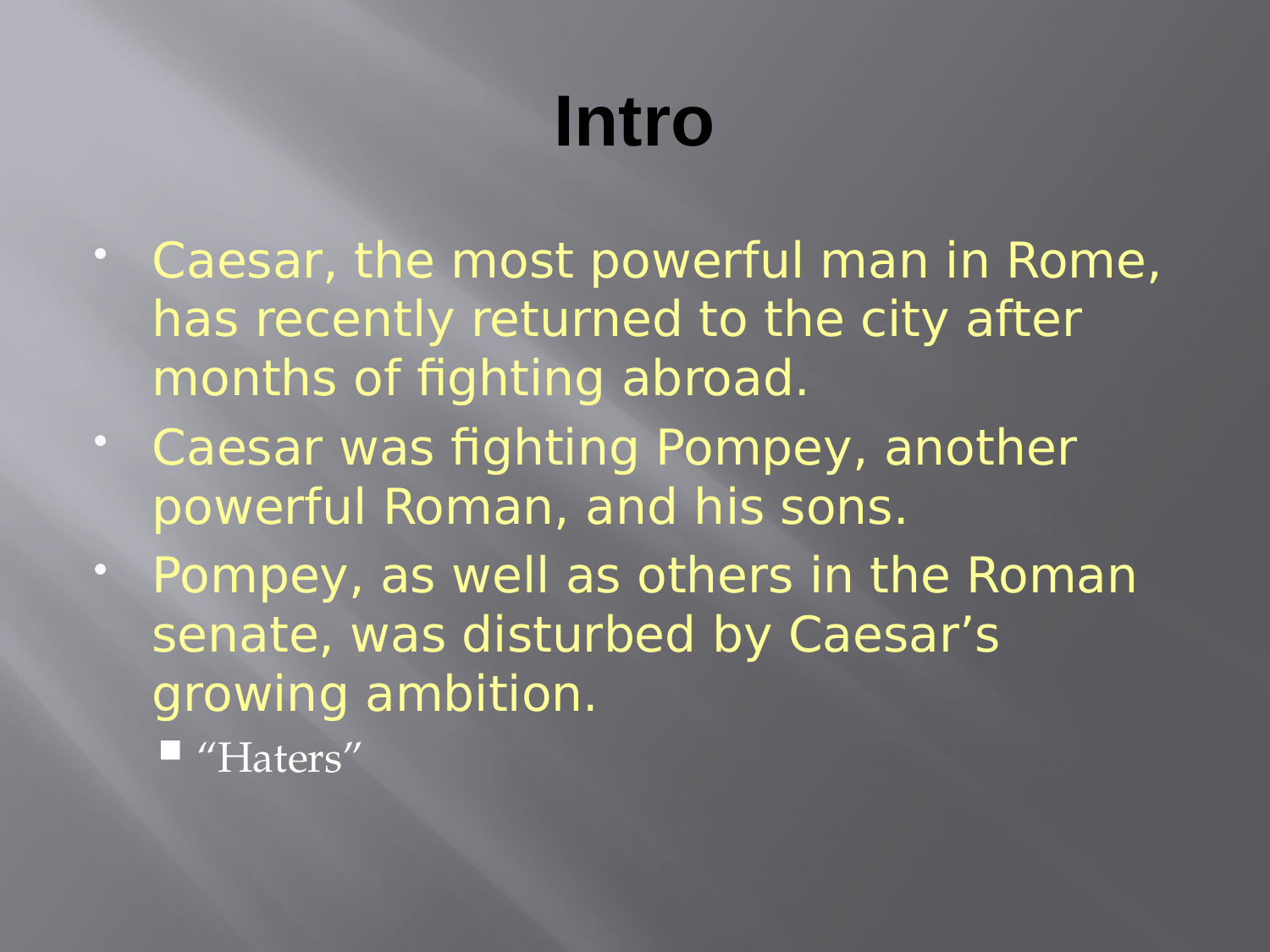

# Intro
Caesar, the most powerful man in Rome, has recently returned to the city after months of fighting abroad.
Caesar was fighting Pompey, another powerful Roman, and his sons.
Pompey, as well as others in the Roman senate, was disturbed by Caesar’s growing ambition.
“Haters”